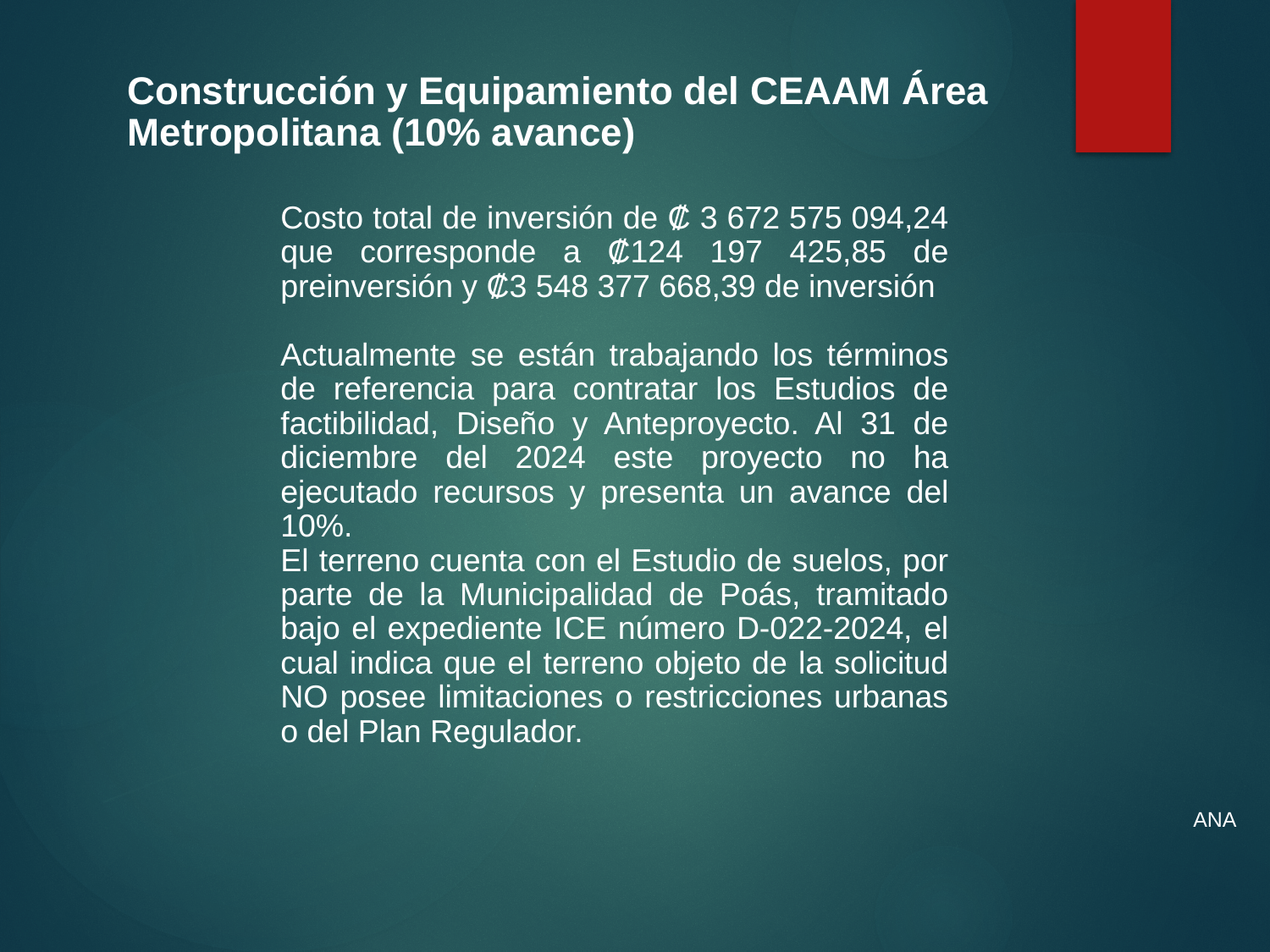

# Construcción y Equipamiento del CEAAM Área Metropolitana (10% avance)
Costo total de inversión de ₡ 3 672 575 094,24 que corresponde a ₡124 197 425,85 de preinversión y ₡3 548 377 668,39 de inversión

Actualmente se están trabajando los términos de referencia para contratar los Estudios de factibilidad, Diseño y Anteproyecto. Al 31 de diciembre del 2024 este proyecto no ha ejecutado recursos y presenta un avance del 10%.
El terreno cuenta con el Estudio de suelos, por parte de la Municipalidad de Poás, tramitado bajo el expediente ICE número D-022-2024, el cual indica que el terreno objeto de la solicitud NO posee limitaciones o restricciones urbanas o del Plan Regulador.
ANA